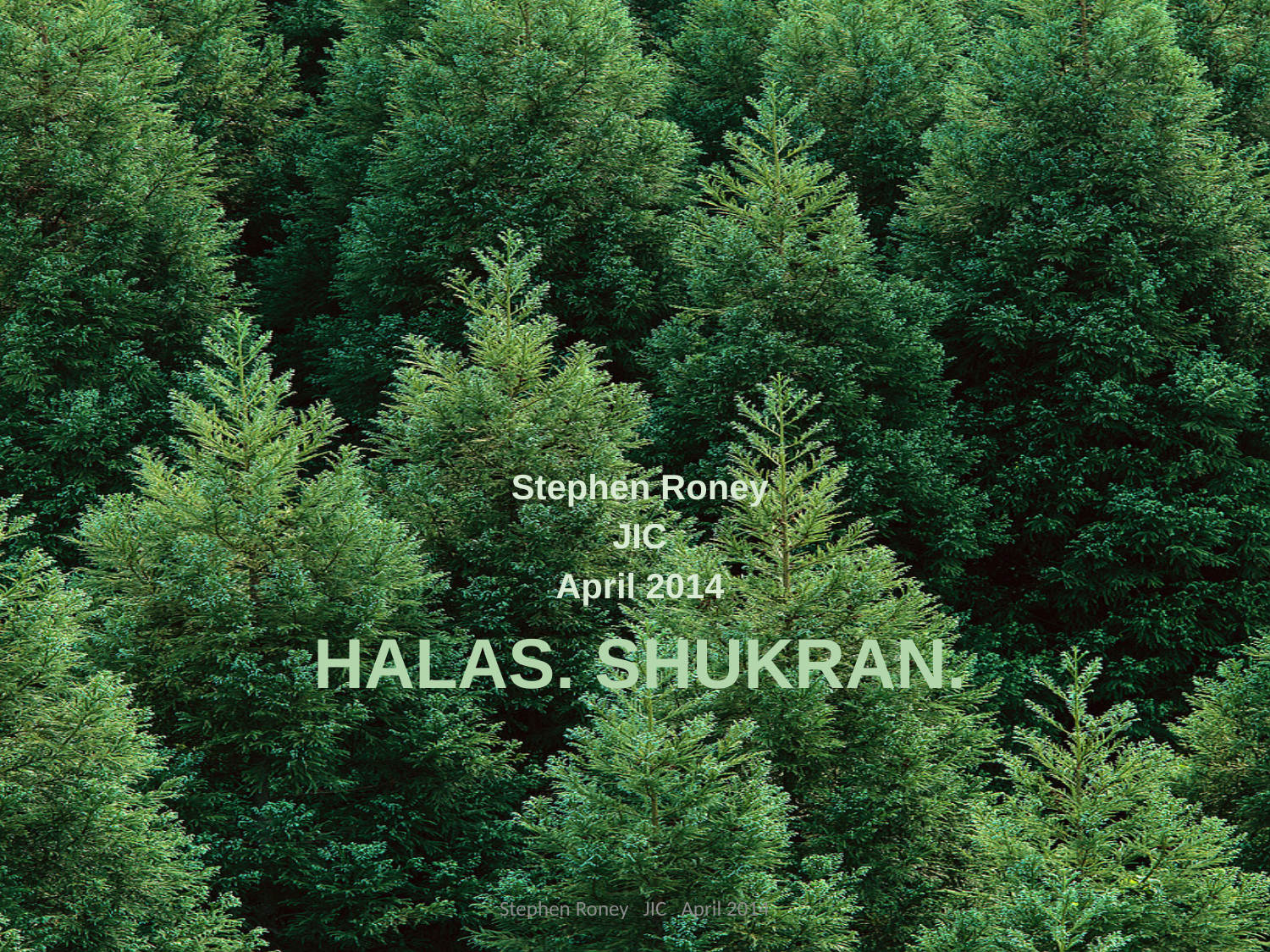

Stephen Roney
JIC
April 2014
# HALAS. Shukran.
Stephen Roney   JIC   April 2014